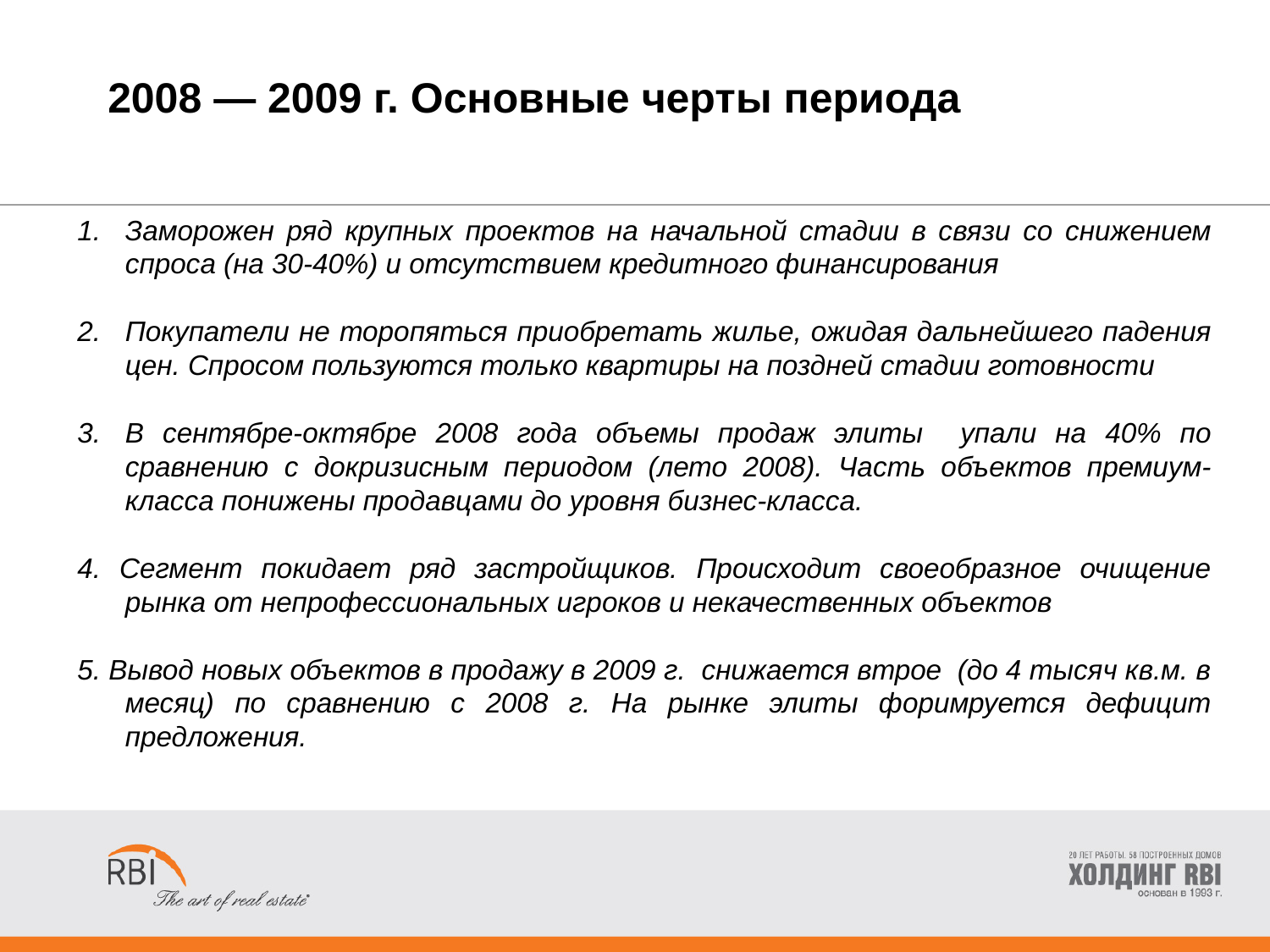

# 2008 — 2009 г. Основные черты периода
Заморожен ряд крупных проектов на начальной стадии в связи со снижением спроса (на 30-40%) и отсутствием кредитного финансирования

Покупатели не торопяться приобретать жилье, ожидая дальнейшего падения цен. Спросом пользуются только квартиры на поздней стадии готовности

В сентябре-октябре 2008 года объемы продаж элиты  упали на 40% по сравнению с докризисным периодом (лето 2008). Часть объектов премиум-класса понижены продавцами до уровня бизнес-класса.

4. Сегмент покидает ряд застройщиков. Происходит своеобразное очищение рынка от непрофессиональных игроков и некачественных объектов

5. Вывод новых объектов в продажу в 2009 г.  снижается втрое  (до 4 тысяч кв.м. в месяц) по сравнению с 2008 г. На рынке элиты форимруется дефицит предложения.